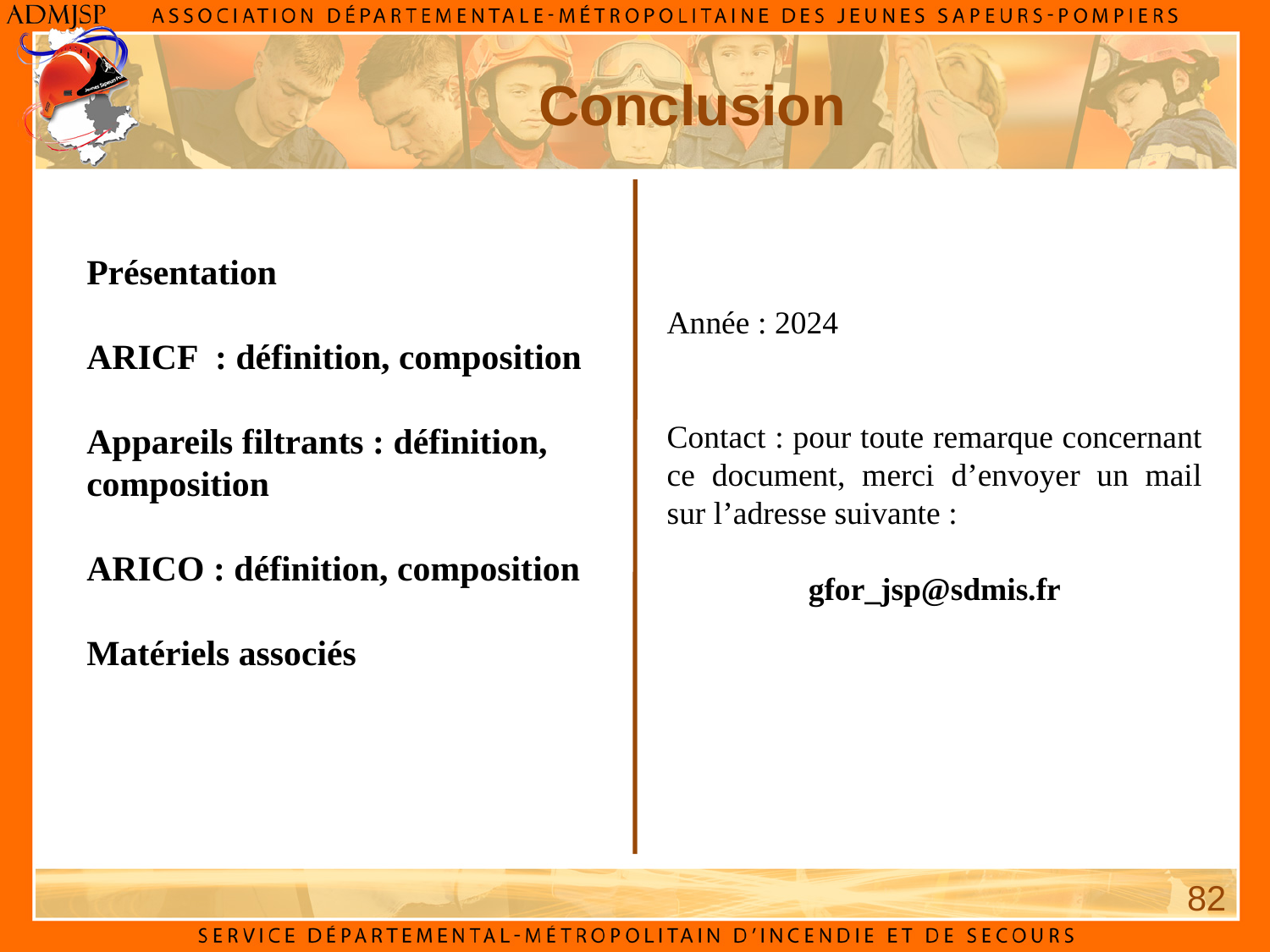

Conclusion
Présentation

ARICF  : définition, composition

Appareils filtrants : définition, composition

ARICO : définition, composition

Matériels associés
Année : 2024

Contact : pour toute remarque concernant ce document, merci d’envoyer un mail sur l’adresse suivante :

gfor_jsp@sdmis.fr

82